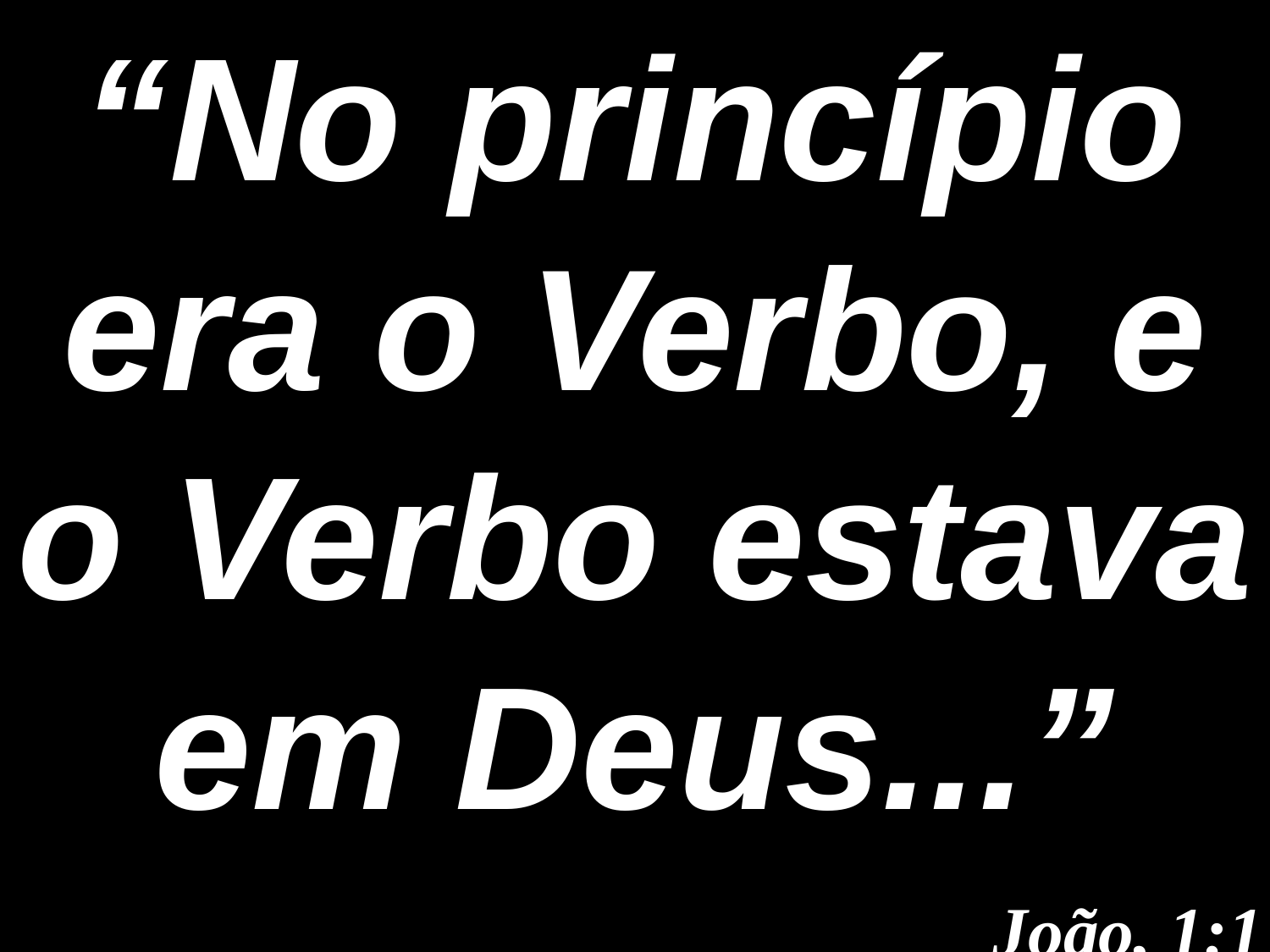

“No princípio era o Verbo, e o Verbo estava em Deus...”
João, 1:1